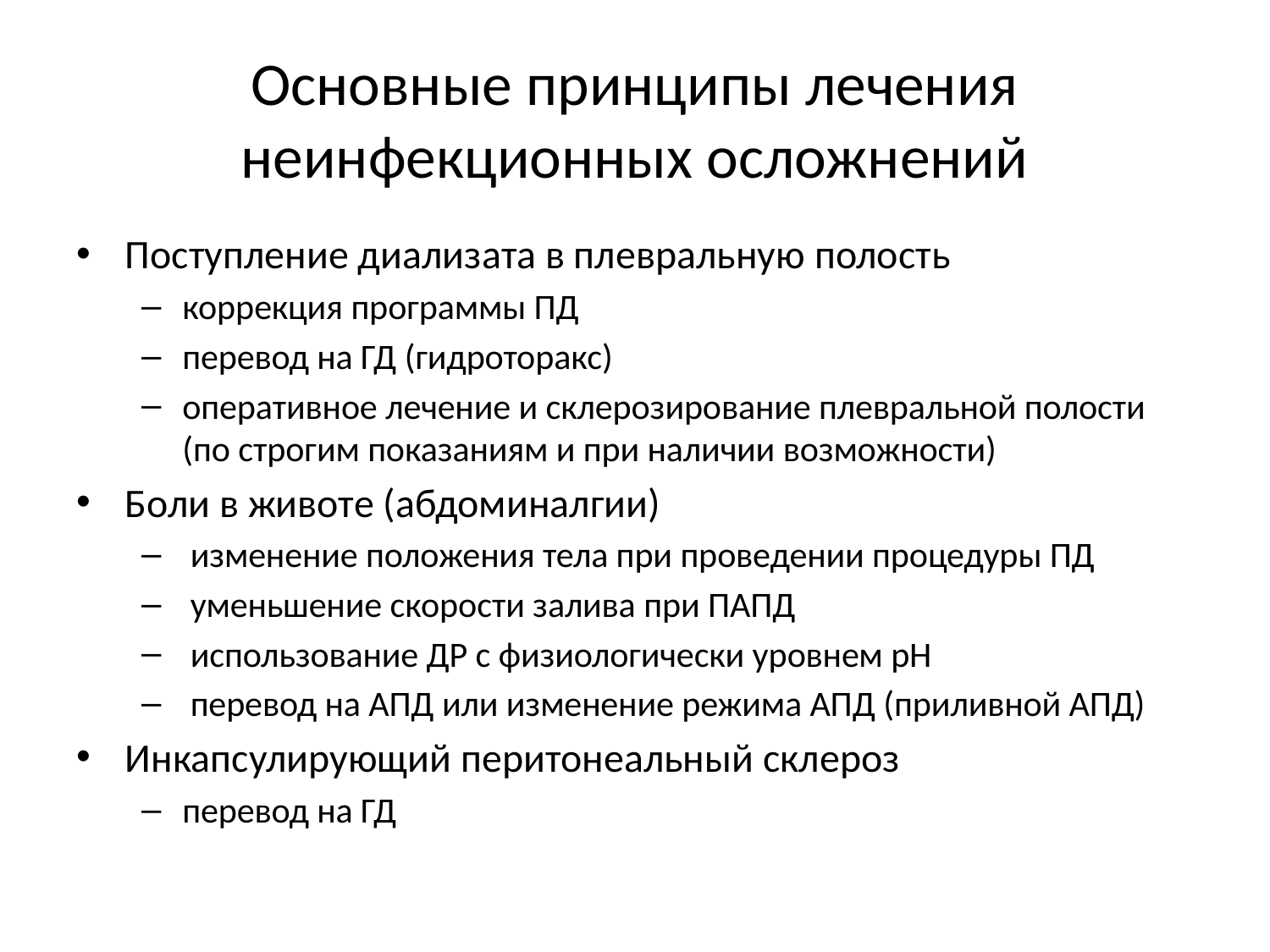

# Основные принципы лечения неинфекционных осложнений
Поступление диализата в плевральную полость
коррекция программы ПД
перевод на ГД (гидроторакс)
оперативное лечение и склерозирование плевральной полости (по строгим показаниям и при наличии возможности)
Боли в животе (абдоминалгии)
 изменение положения тела при проведении процедуры ПД
 уменьшение скорости залива при ПАПД
 использование ДР с физиологически уровнем рН
 перевод на АПД или изменение режима АПД (приливной АПД)
Инкапсулирующий перитонеальный склероз
перевод на ГД